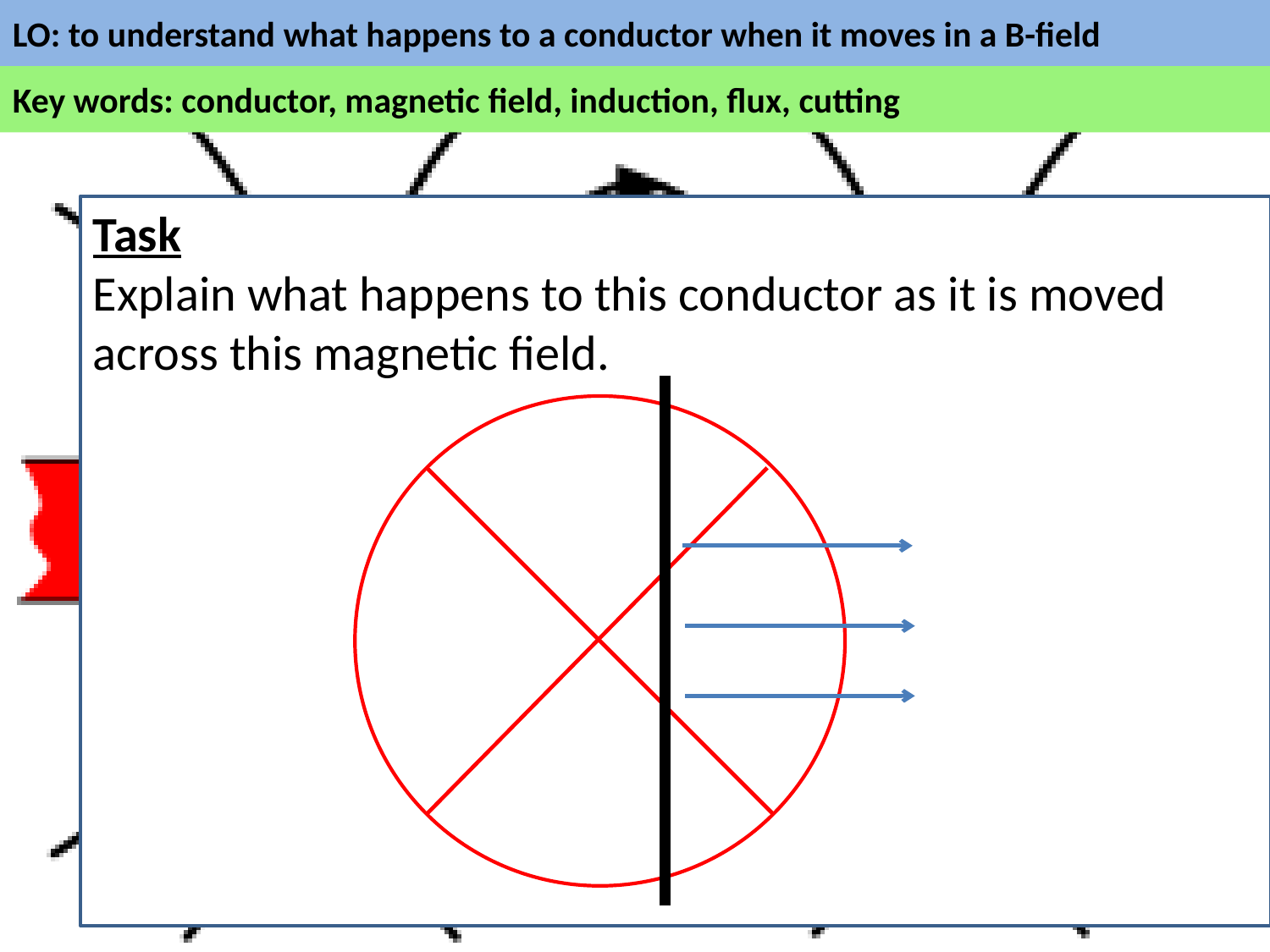

Task
Explain what happens to this conductor as it is moved across this magnetic field.